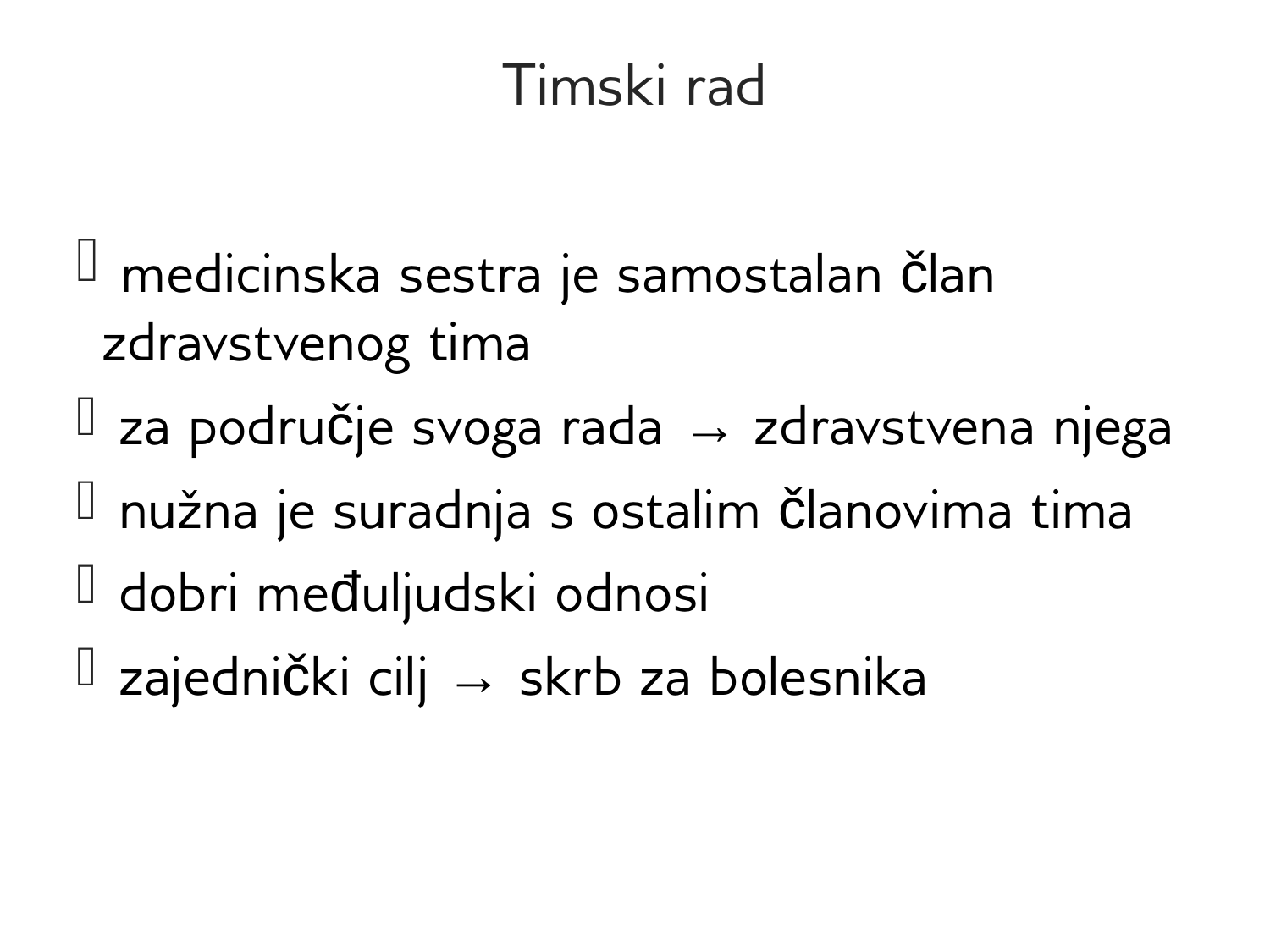

# Timski rad
 medicinska sestra je samostalan član zdravstvenog tima
 za područje svoga rada → zdravstvena njega
 nužna je suradnja s ostalim članovima tima
 dobri međuljudski odnosi
 zajednički cilj → skrb za bolesnika